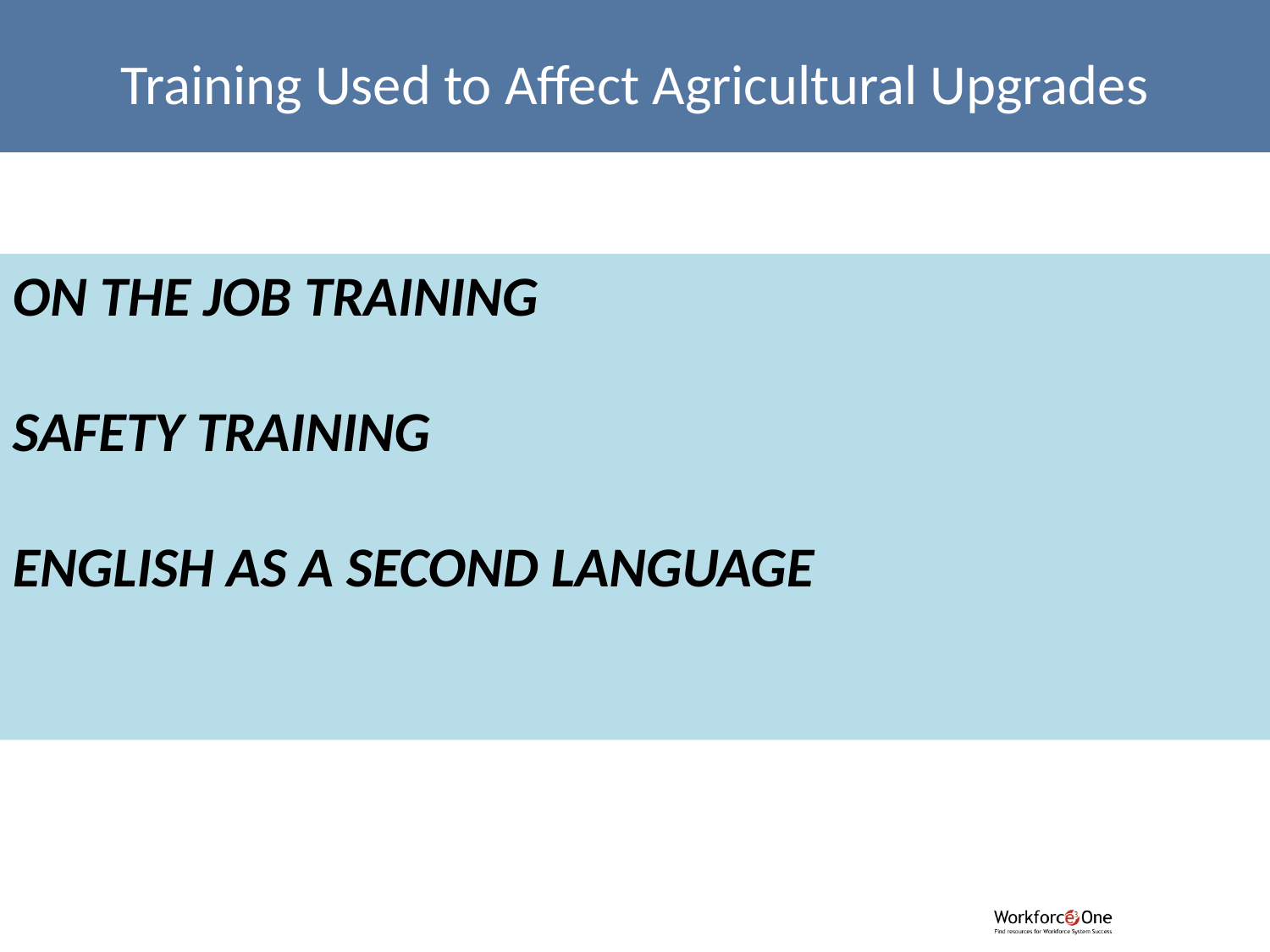

Training Used to Affect Agricultural Upgrades
ON THE JOB TRAINING

SAFETY TRAINING

ENGLISH AS A SECOND LANGUAGE